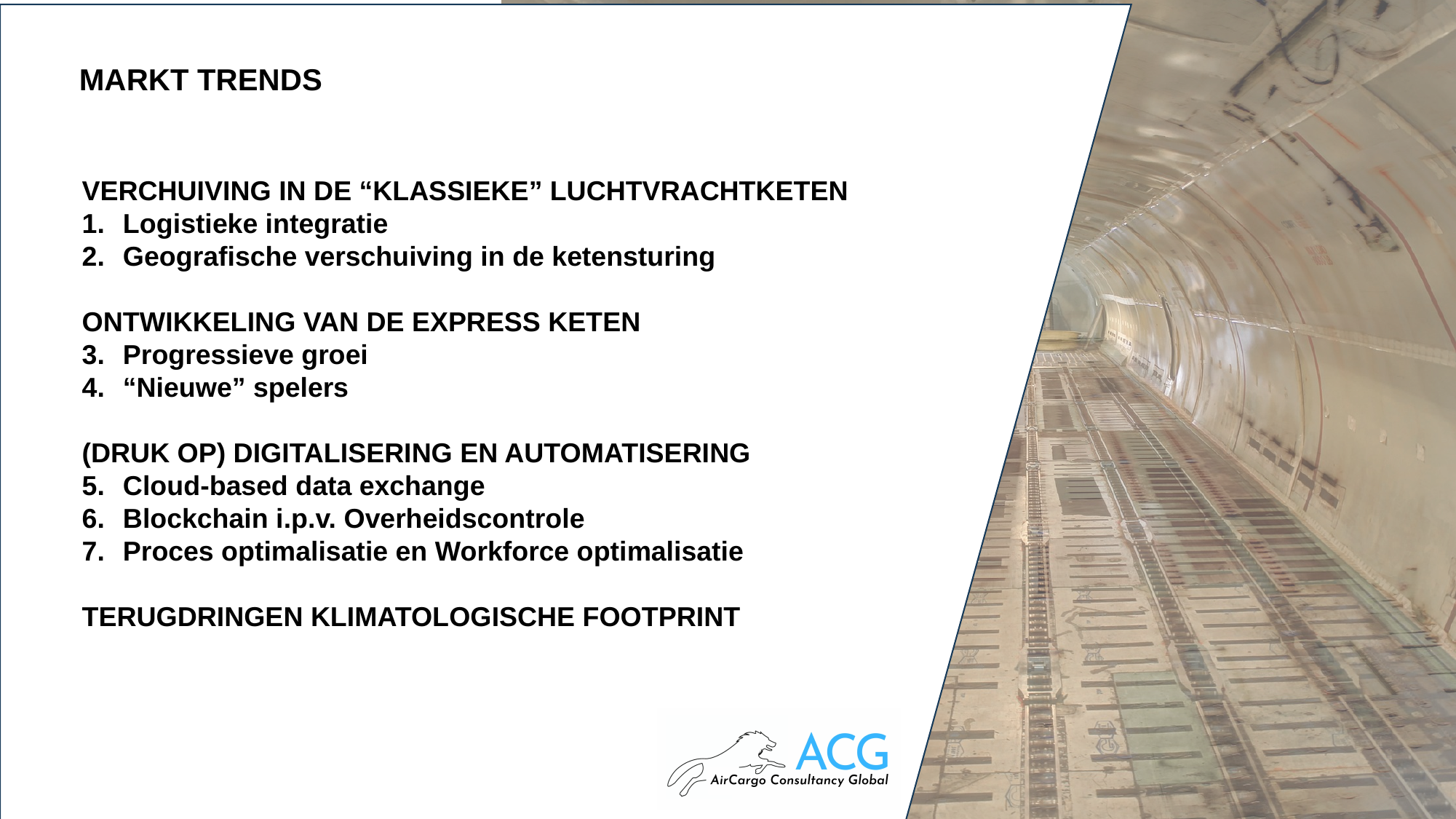

MARKT TRENDS
VERCHUIVING IN DE “KLASSIEKE” LUCHTVRACHTKETEN
Logistieke integratie
Geografische verschuiving in de ketensturing

ONTWIKKELING VAN DE EXPRESS KETEN
Progressieve groei
“Nieuwe” spelers

(DRUK OP) DIGITALISERING EN AUTOMATISERING
Cloud-based data exchange
Blockchain i.p.v. Overheidscontrole
Proces optimalisatie en Workforce optimalisatie

TERUGDRINGEN KLIMATOLOGISCHE FOOTPRINT